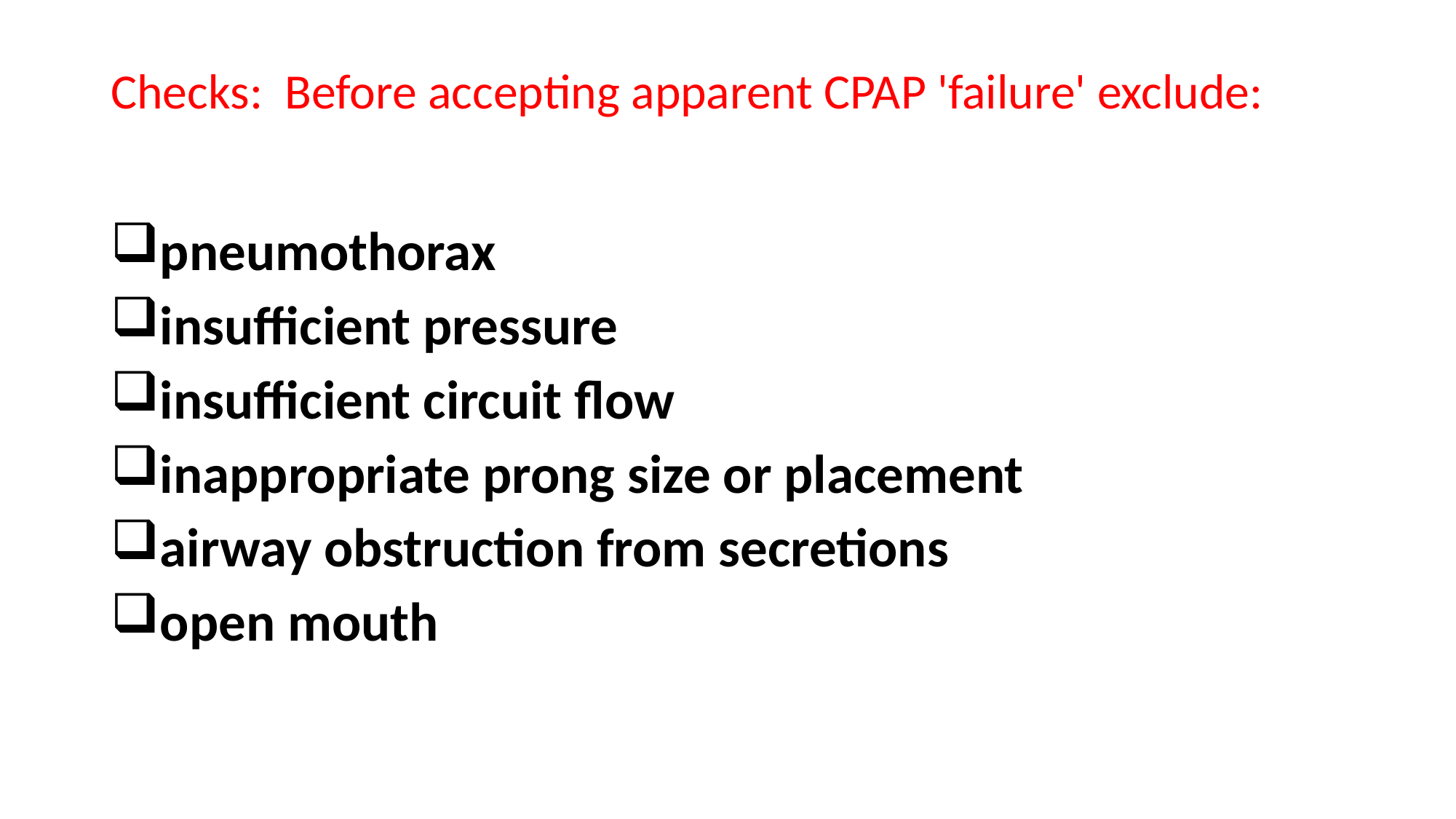

# Checks:  Before accepting apparent CPAP 'failure' exclude:
pneumothorax
insufficient pressure
insufficient circuit flow
inappropriate prong size or placement
airway obstruction from secretions
open mouth